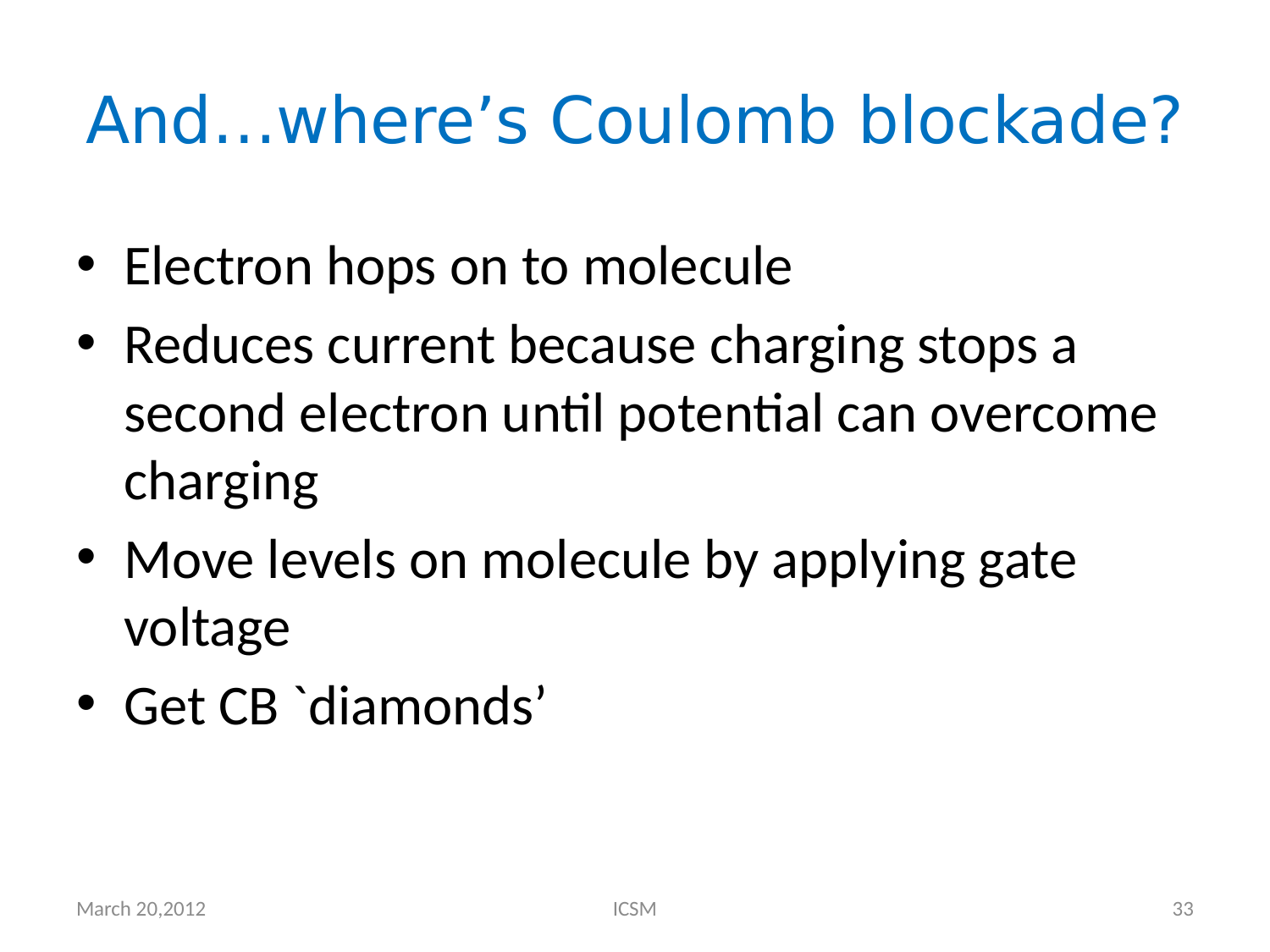

# And…where’s Coulomb blockade?
Electron hops on to molecule
Reduces current because charging stops a second electron until potential can overcome  charging
Move levels on molecule by applying gate voltage
Get CB `diamonds’
March 20,2012
ICSM
33